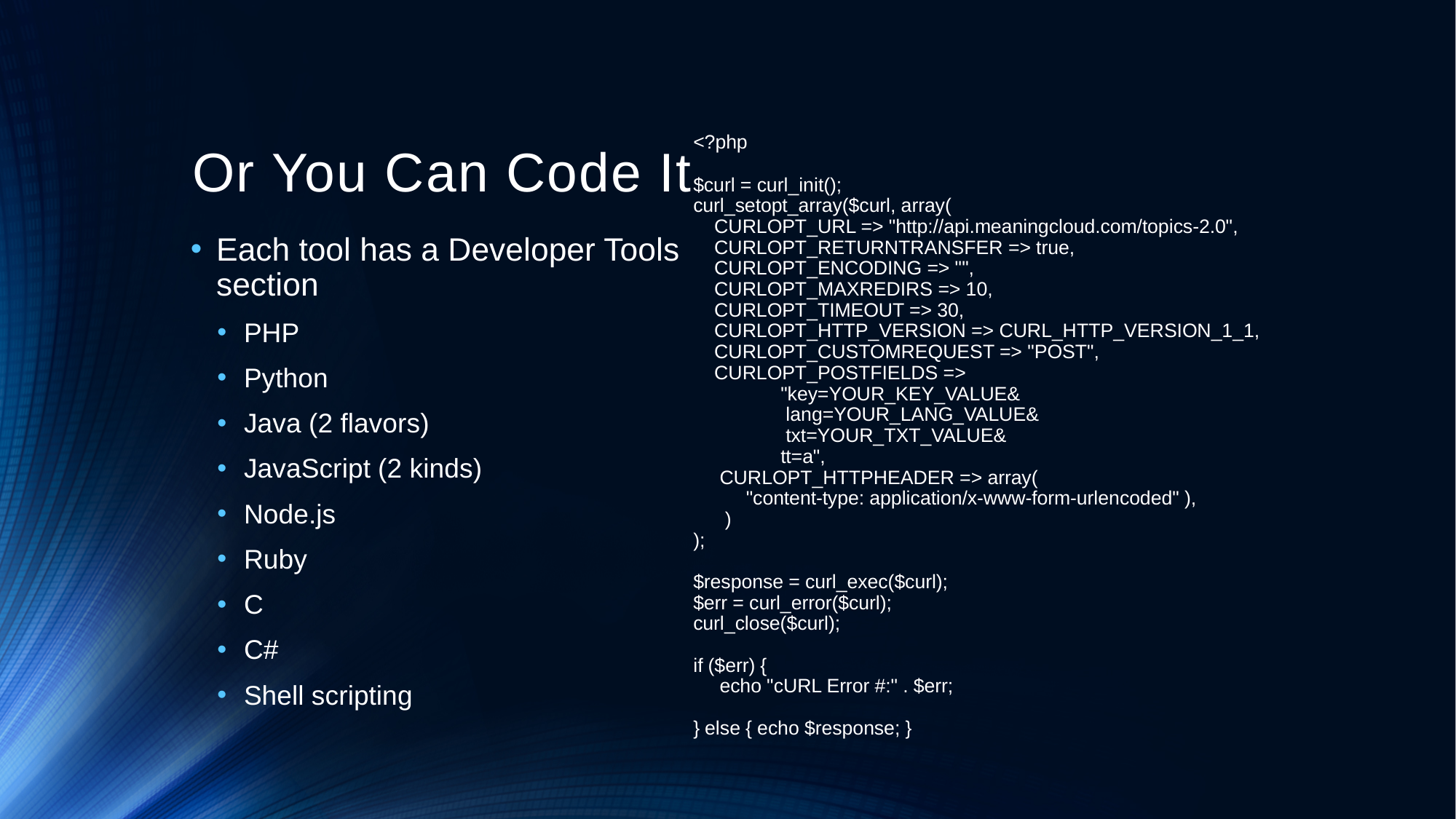

# Or You Can Code It
<?php
$curl = curl_init();
curl_setopt_array($curl, array(
    CURLOPT_URL => "http://api.meaningcloud.com/topics-2.0",
    CURLOPT_RETURNTRANSFER => true,
    CURLOPT_ENCODING => "",
    CURLOPT_MAXREDIRS => 10,
    CURLOPT_TIMEOUT => 30,
    CURLOPT_HTTP_VERSION => CURL_HTTP_VERSION_1_1,
    CURLOPT_CUSTOMREQUEST => "POST",
    CURLOPT_POSTFIELDS =>
 	"key=YOUR_KEY_VALUE&
	 lang=YOUR_LANG_VALUE&
	 txt=YOUR_TXT_VALUE&
	tt=a",
     CURLOPT_HTTPHEADER => array(
          "content-type: application/x-www-form-urlencoded" ),
      )
);
$response = curl_exec($curl);
$err = curl_error($curl);
curl_close($curl);
if ($err) {
     echo "cURL Error #:" . $err;
} else { echo $response; }
Each tool has a Developer Tools section
PHP
Python
Java (2 flavors)
JavaScript (2 kinds)
Node.js
Ruby
C
C#
Shell scripting